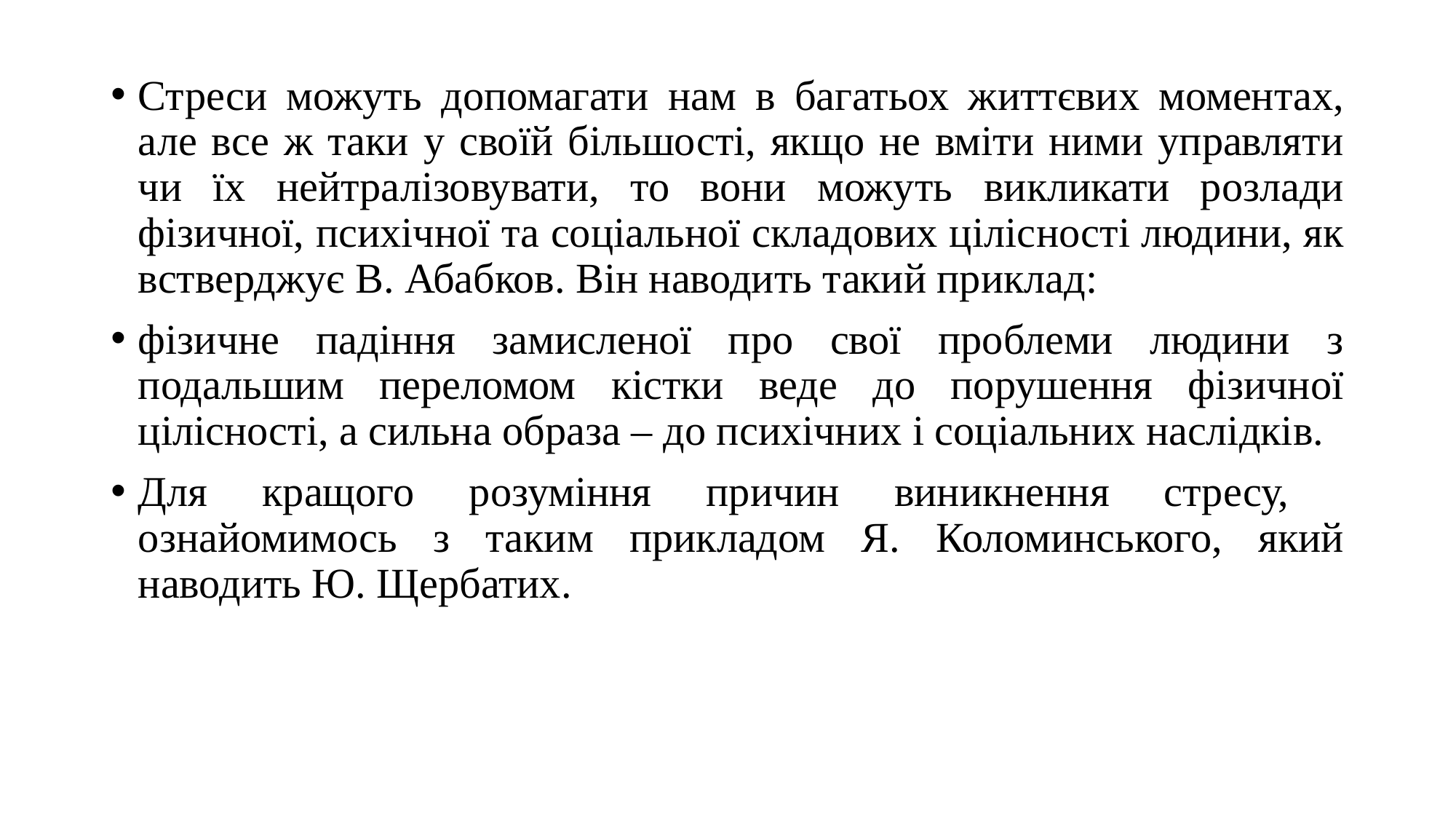

Стреси можуть допомагати нам в багатьох життєвих моментах, але все ж таки у своїй більшості, якщо не вміти ними управляти чи їх нейтралізовувати, то вони можуть викликати розлади фізичної, психічної та соціальної складових цілісності людини, як встверджує В. Абабков. Він наводить такий приклад:
фізичне падіння замисленої про свої проблеми людини з подальшим переломом кістки веде до порушення фізичної цілісності, а сильна образа – до психічних і соціальних наслідків.
Для кращого розуміння причин виникнення стресу,  ознайомимось з таким прикладом Я. Коломинського, який наводить Ю. Щербатих.